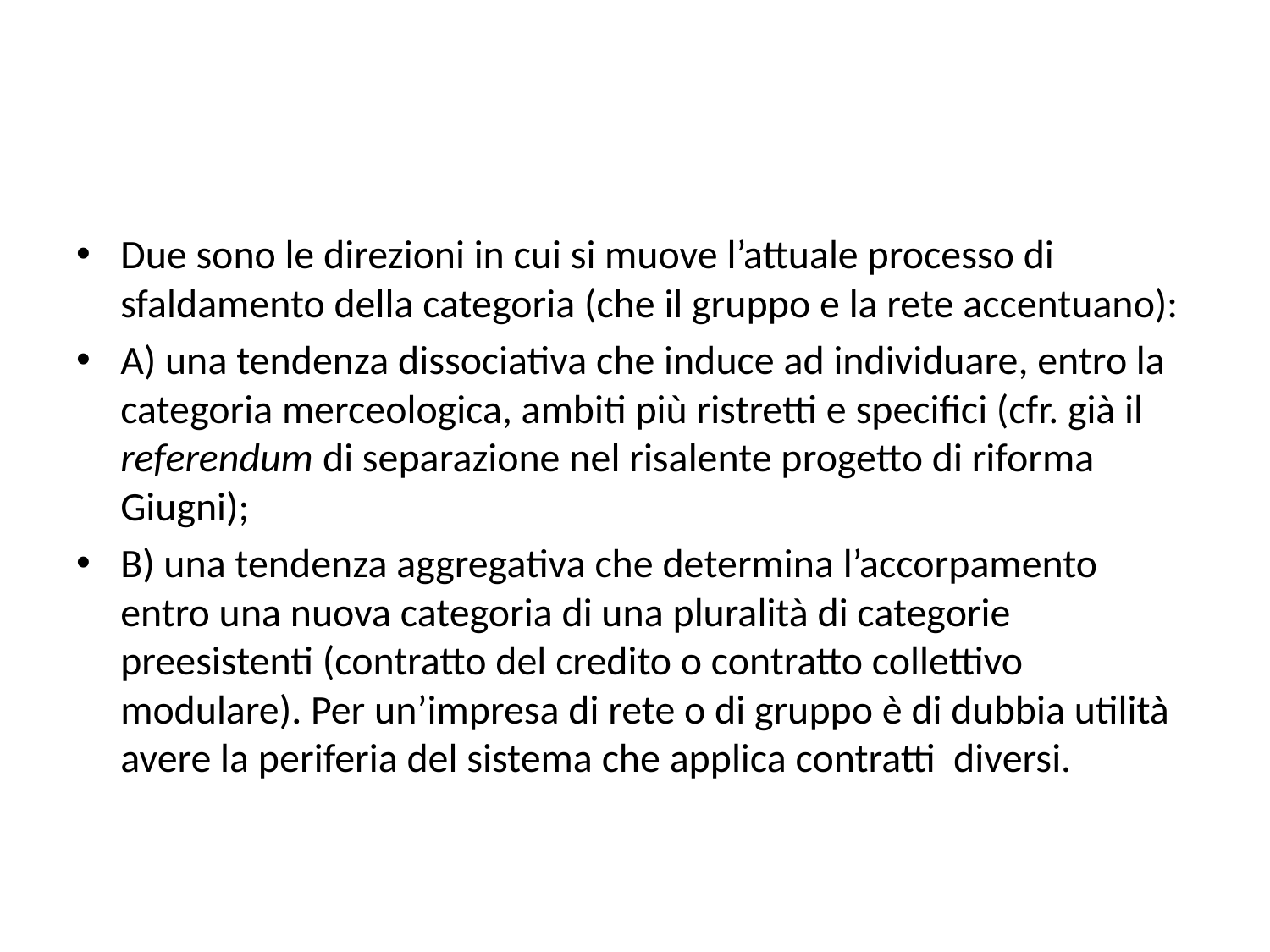

#
Due sono le direzioni in cui si muove l’attuale processo di sfaldamento della categoria (che il gruppo e la rete accentuano):
A) una tendenza dissociativa che induce ad individuare, entro la categoria merceologica, ambiti più ristretti e specifici (cfr. già il referendum di separazione nel risalente progetto di riforma Giugni);
B) una tendenza aggregativa che determina l’accorpamento entro una nuova categoria di una pluralità di categorie preesistenti (contratto del credito o contratto collettivo modulare). Per un’impresa di rete o di gruppo è di dubbia utilità avere la periferia del sistema che applica contratti  diversi.